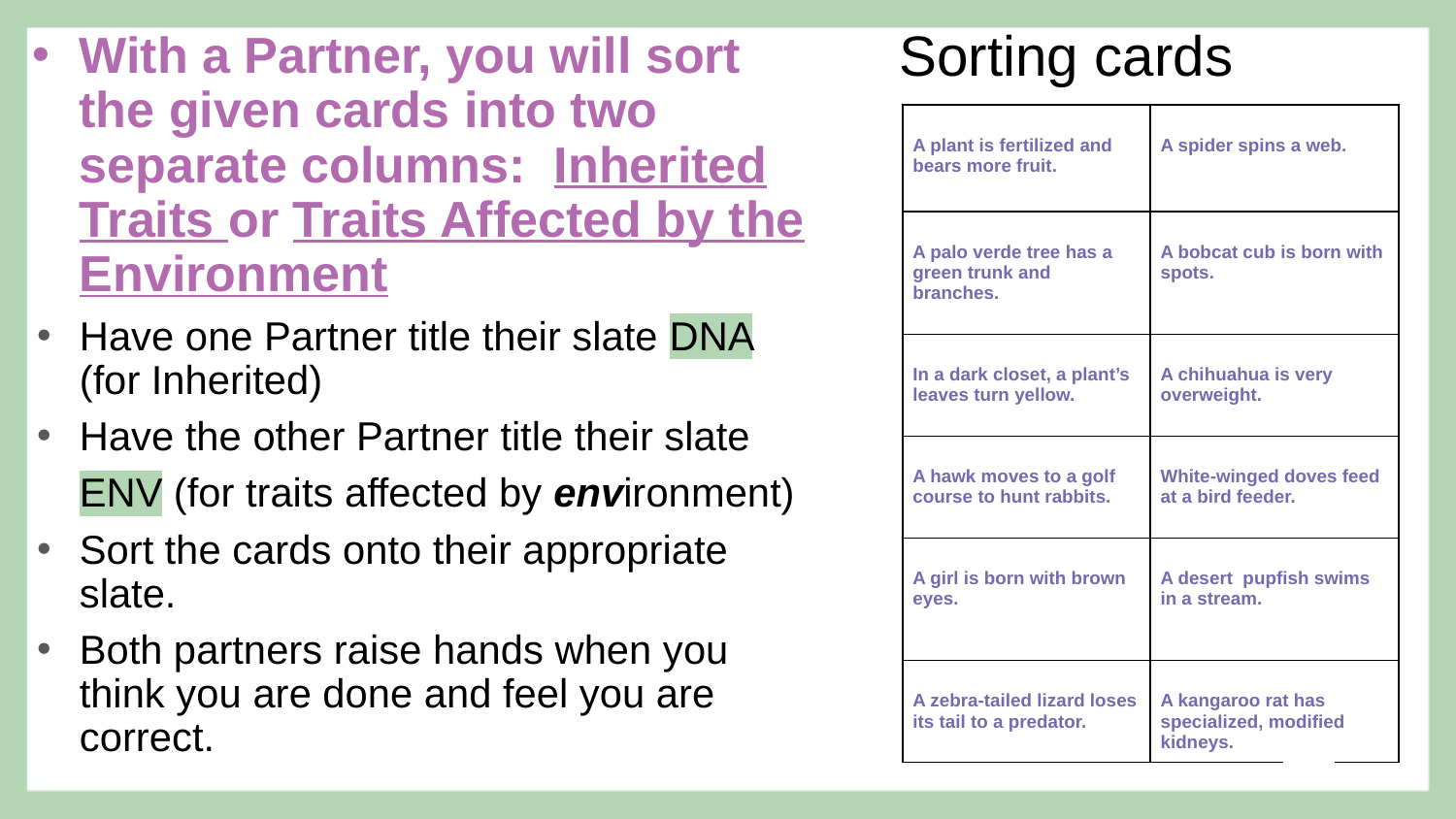

# Sorting cards
With a Partner, you will sort the given cards into two separate columns:  Inherited Traits or Traits Affected by the Environment
Have one Partner title their slate DNA (for Inherited)
Have the other Partner title their slate
ENV (for traits affected by environment)
Sort the cards onto their appropriate slate.
Both partners raise hands when you think you are done and feel you are correct.
| A plant is fertilized and bears more fruit. | A spider spins a web. |
| --- | --- |
| A palo verde tree has a green trunk and branches. | A bobcat cub is born with spots. |
| In a dark closet, a plant’s leaves turn yellow. | A chihuahua is very overweight. |
| A hawk moves to a golf course to hunt rabbits. | White-winged doves feed at a bird feeder. |
| A girl is born with brown eyes. | A desert pupfish swims in a stream. |
| A zebra-tailed lizard loses its tail to a predator. | A kangaroo rat has specialized, modified kidneys. |
30